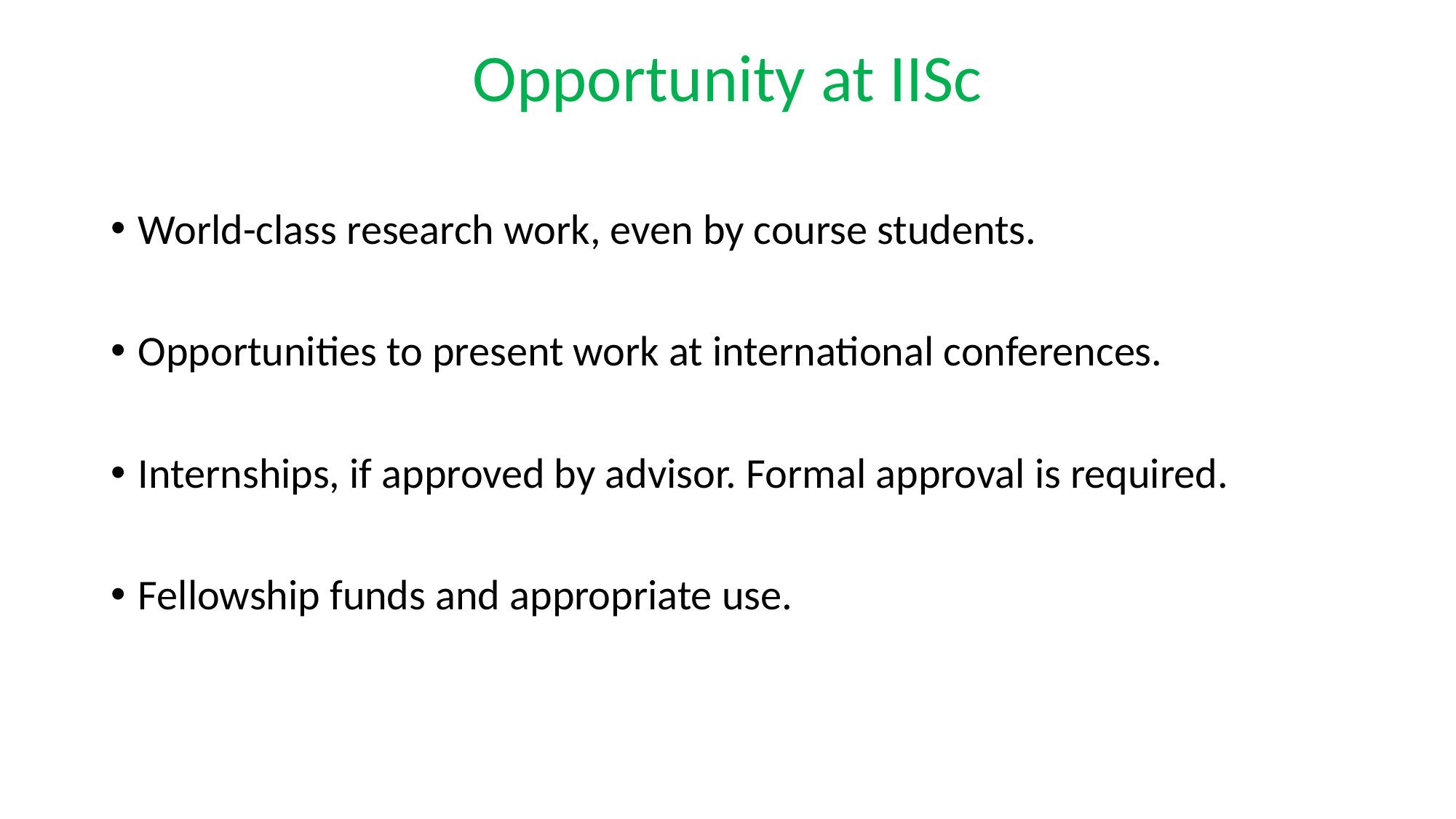

# Opportunity at IISc
World-class research work, even by course students.

Opportunities to present work at international conferences.

Internships, if approved by advisor. Formal approval is required.

Fellowship funds and appropriate use.